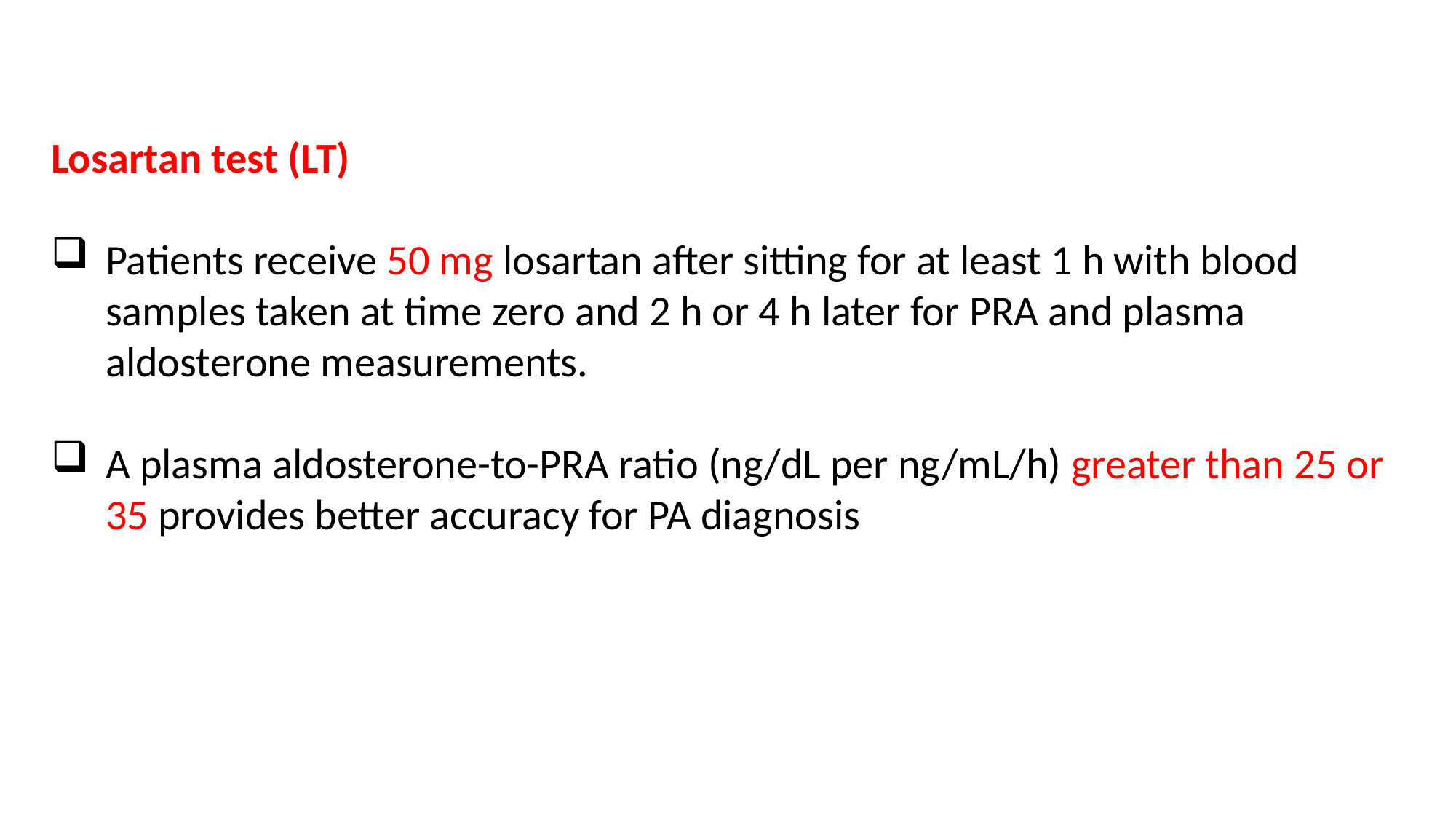

Losartan test (LT)

Patients receive 50 mg losartan after sitting for at least 1 h with blood samples taken at time zero and 2 h or 4 h later for PRA and plasma aldosterone measurements.

A plasma aldosterone-to-PRA ratio (ng/dL per ng/mL/h) greater than 25 or 35 provides better accuracy for PA diagnosis